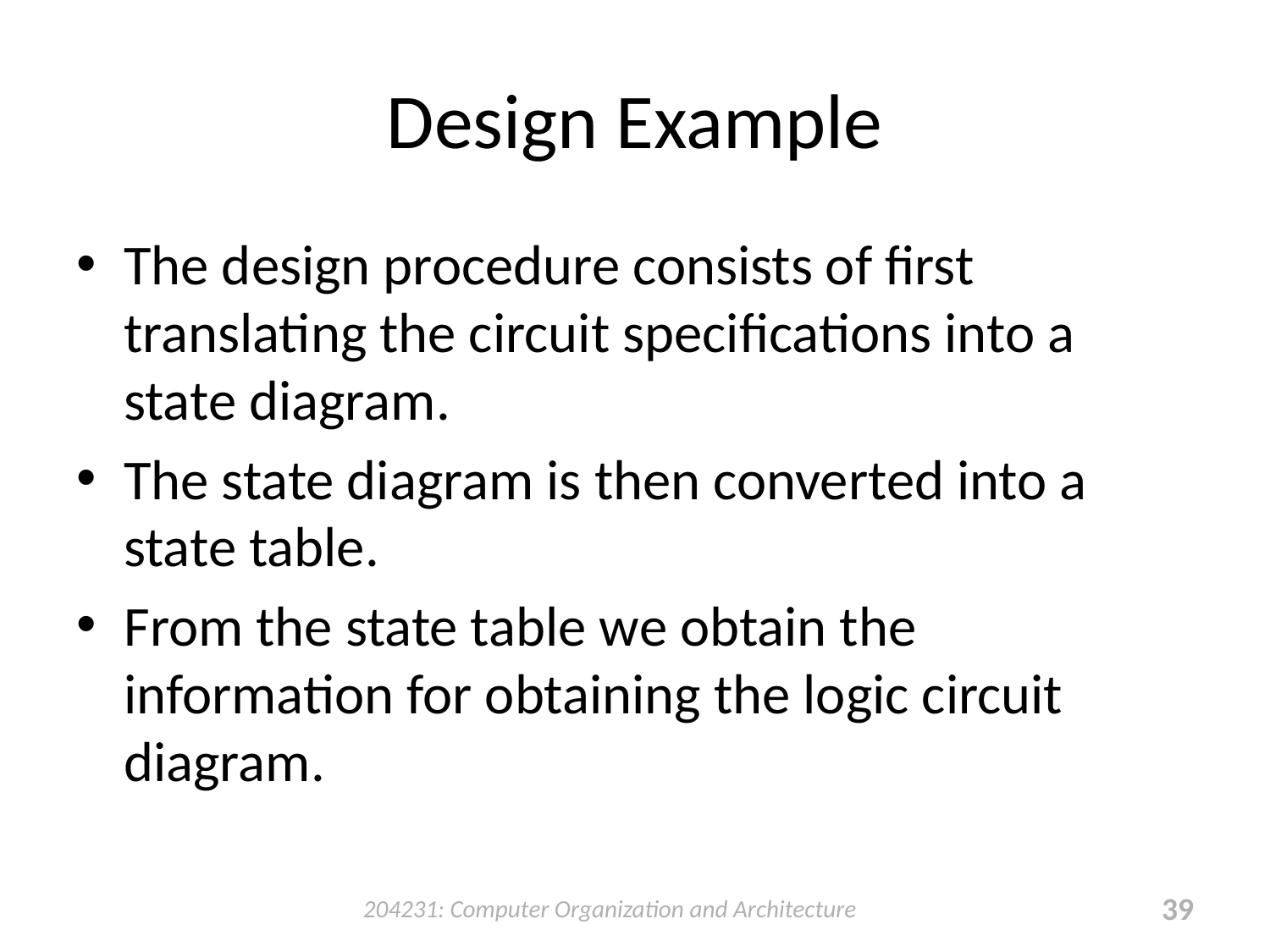

# Design Example
The design procedure consists of first translating the circuit specifications into a state diagram.
The state diagram is then converted into a state table.
From the state table we obtain the information for obtaining the logic circuit diagram.
204231: Computer Organization and Architecture
39